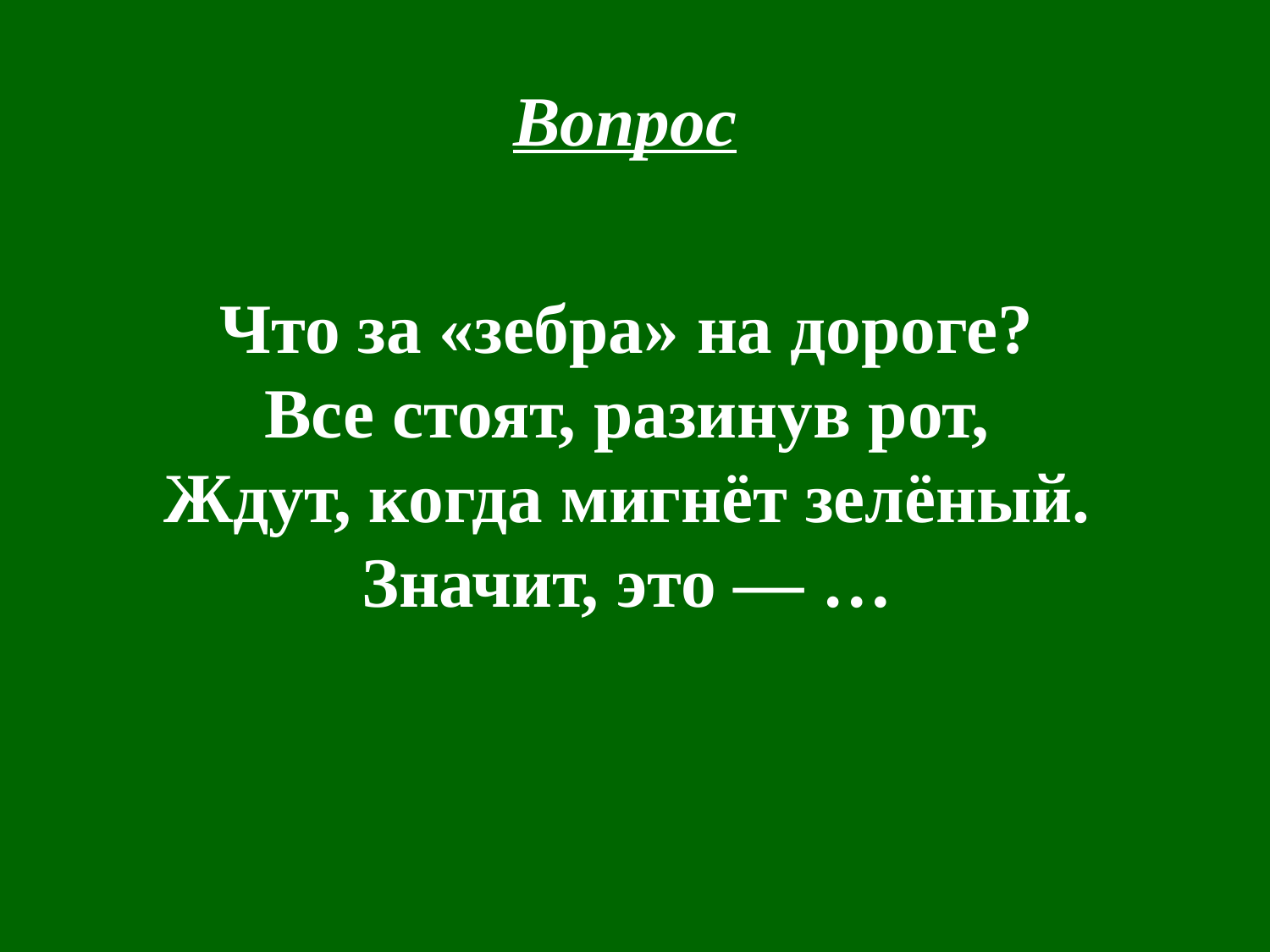

Вопрос
Что за «зебра» на дороге?
Все стоят, разинув рот,
Ждут, когда мигнёт зелёный.
Значит, это — …